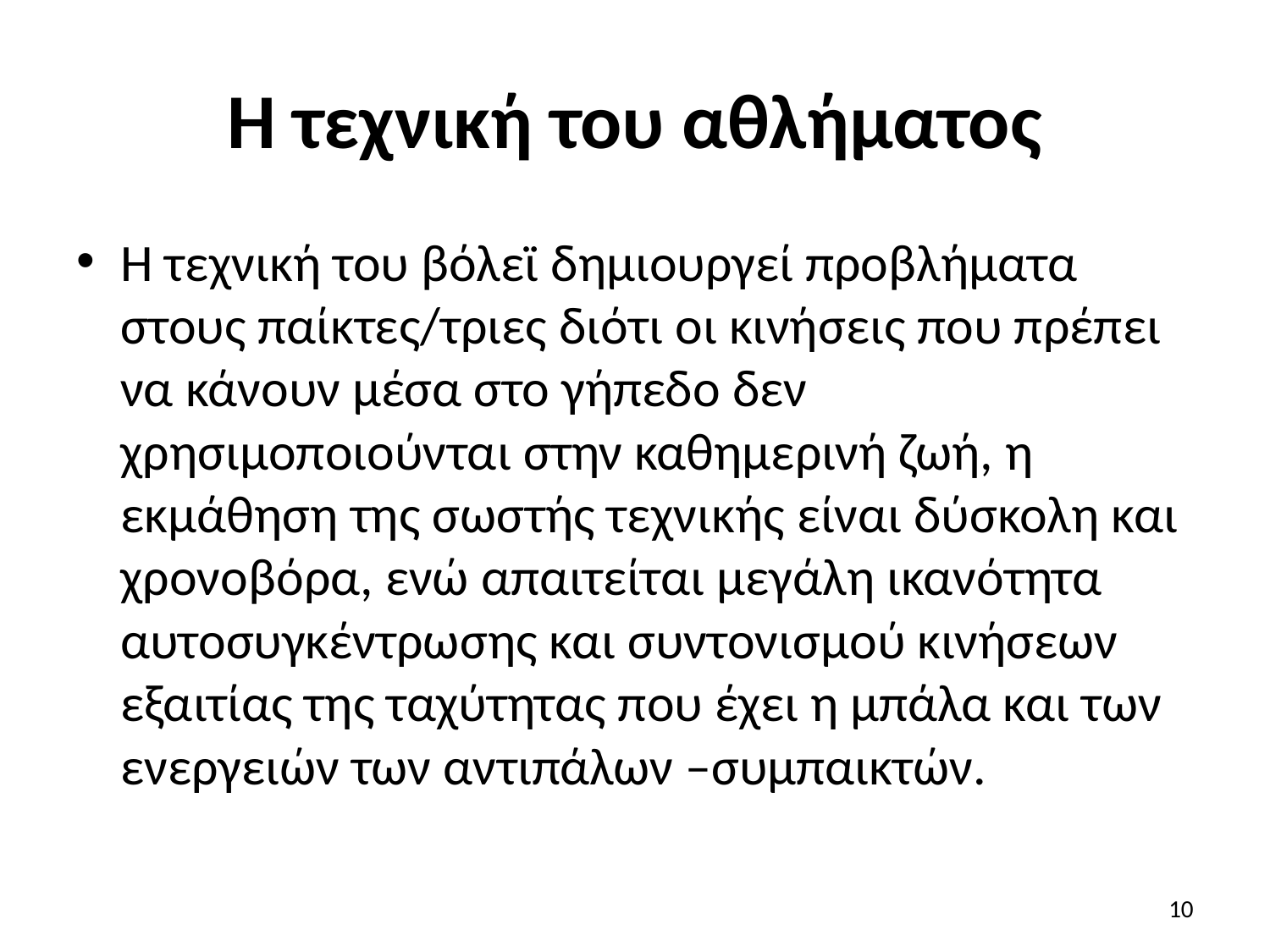

# Η τεχνική του αθλήματος
Η τεχνική του βόλεϊ δημιουργεί προβλήματα στους παίκτες/τριες διότι οι κινήσεις που πρέπει να κάνουν μέσα στο γήπεδο δεν χρησιμοποιούνται στην καθημερινή ζωή, η εκμάθηση της σωστής τεχνικής είναι δύσκολη και χρονοβόρα, ενώ απαιτείται μεγάλη ικανότητα αυτοσυγκέντρωσης και συντονισμού κινήσεων εξαιτίας της ταχύτητας που έχει η μπάλα και των ενεργειών των αντιπάλων –συμπαικτών.
10